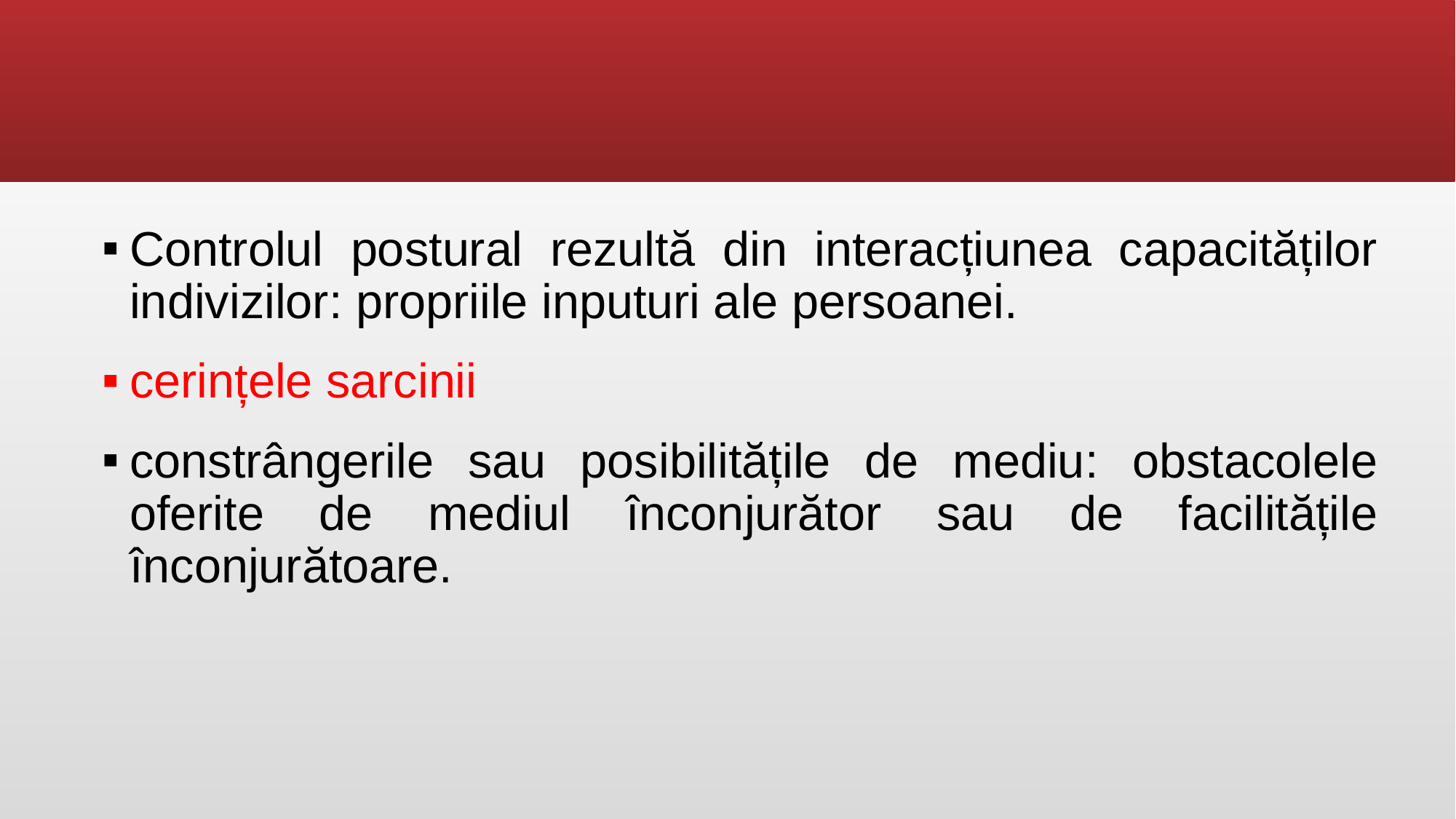

Controlul postural rezultă din interacțiunea capacităților indivizilor: propriile inputuri ale persoanei.
cerințele sarcinii
constrângerile sau posibilitățile de mediu: obstacolele oferite de mediul înconjurător sau de facilitățile înconjurătoare.